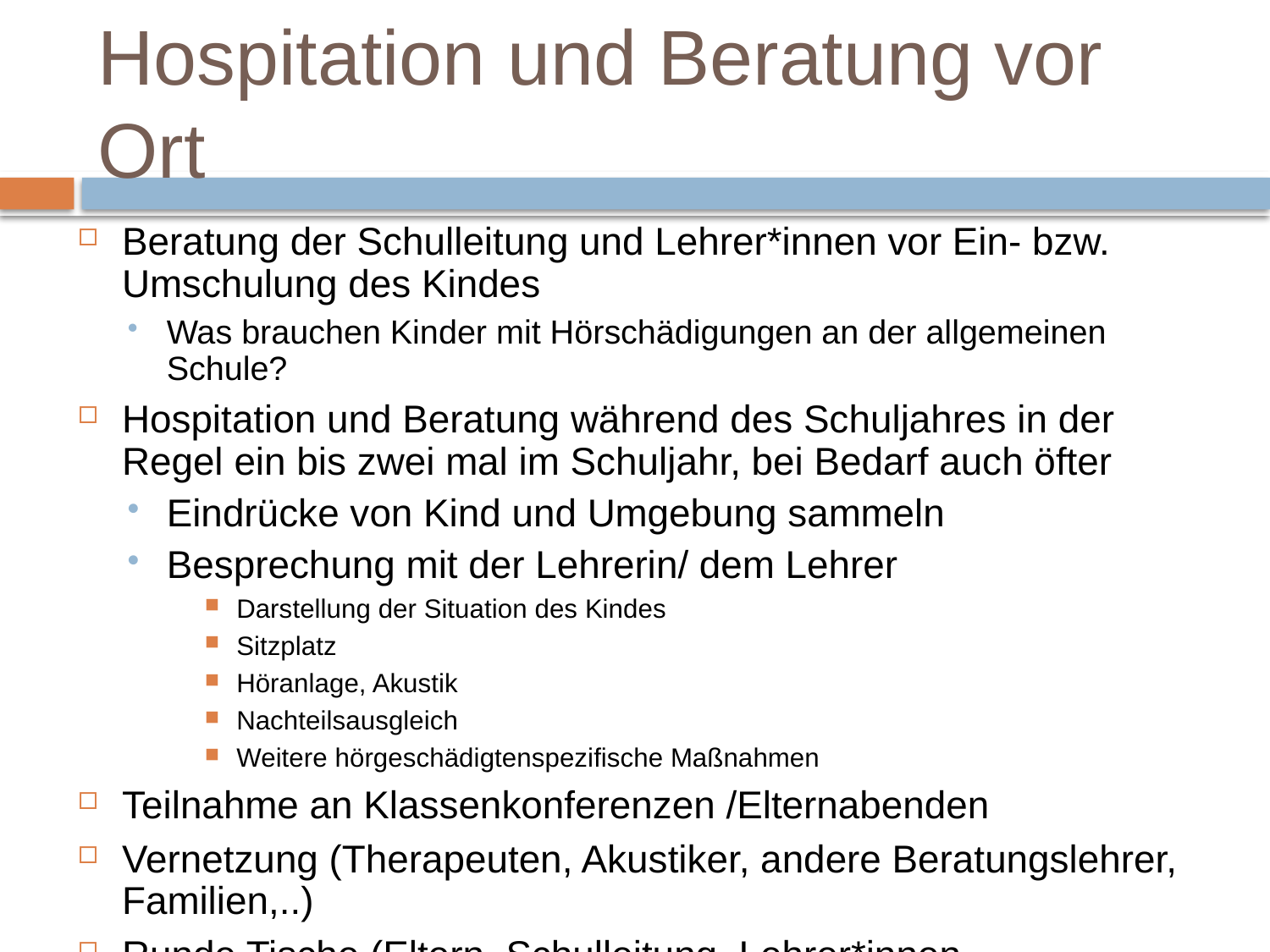

# Hospitation und Beratung vor Ort

Beratung der Schulleitung und Lehrer*innen vor Ein- bzw. Umschulung des Kindes
Was brauchen Kinder mit Hörschädigungen an der allgemeinen Schule?
Hospitation und Beratung während des Schuljahres in der Regel ein bis zwei mal im Schuljahr, bei Bedarf auch öfter
Eindrücke von Kind und Umgebung sammeln
Besprechung mit der Lehrerin/ dem Lehrer
Darstellung der Situation des Kindes
Sitzplatz
Höranlage, Akustik
Nachteilsausgleich
Weitere hörgeschädigtenspezifische Maßnahmen
Teilnahme an Klassenkonferenzen /Elternabenden
Vernetzung (Therapeuten, Akustiker, andere Beratungslehrer, Familien,..)
Runde Tische (Eltern, Schulleitung, Lehrer*innen, Integrationskraft,…)